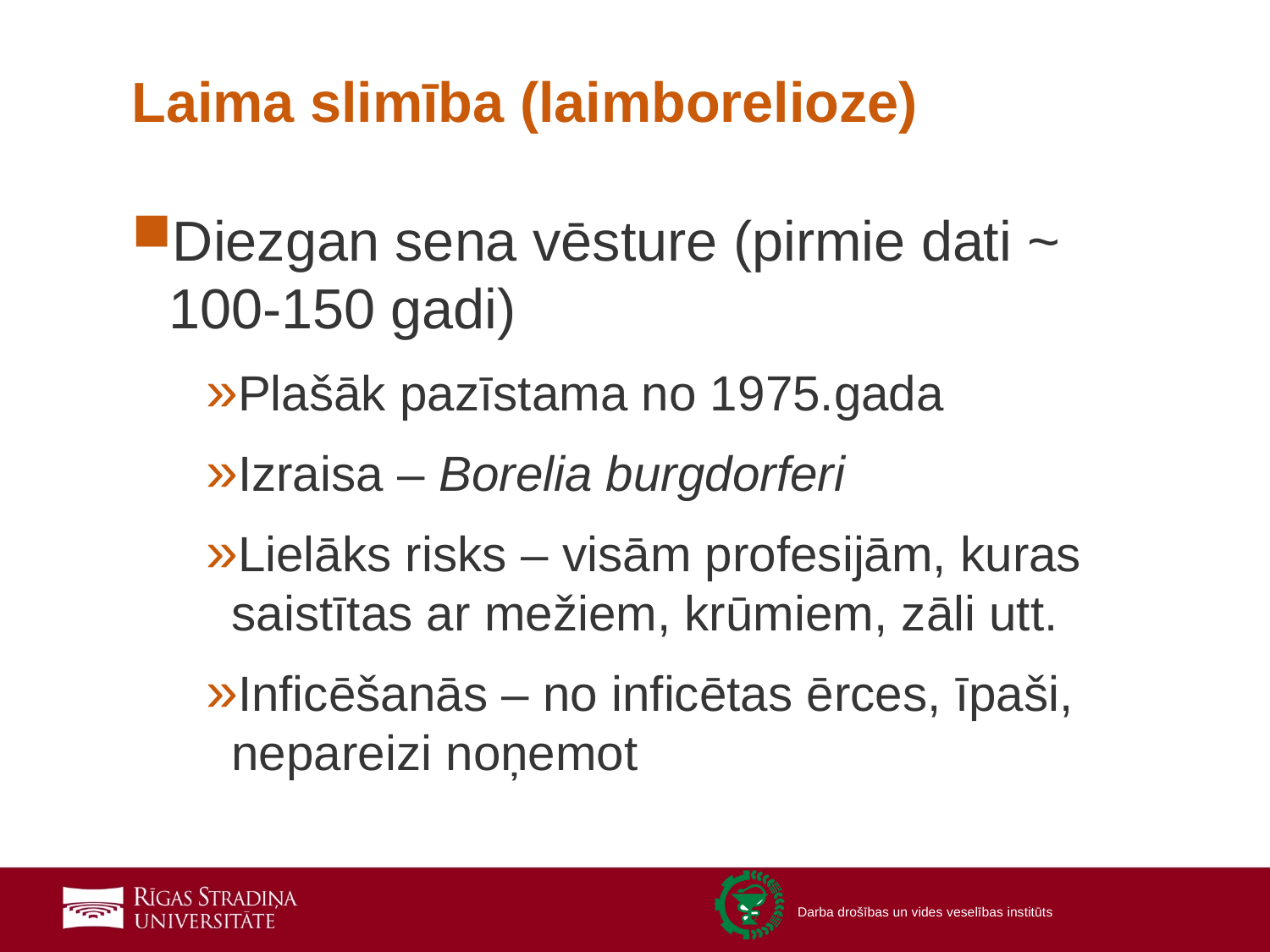

# Laima slimība (laimborelioze)
Diezgan sena vēsture (pirmie dati ~ 100-150 gadi)
Plašāk pazīstama no 1975.gada
Izraisa – Borelia burgdorferi
Lielāks risks – visām profesijām, kuras saistītas ar mežiem, krūmiem, zāli utt.
Inficēšanās – no inficētas ērces, īpaši, nepareizi noņemot